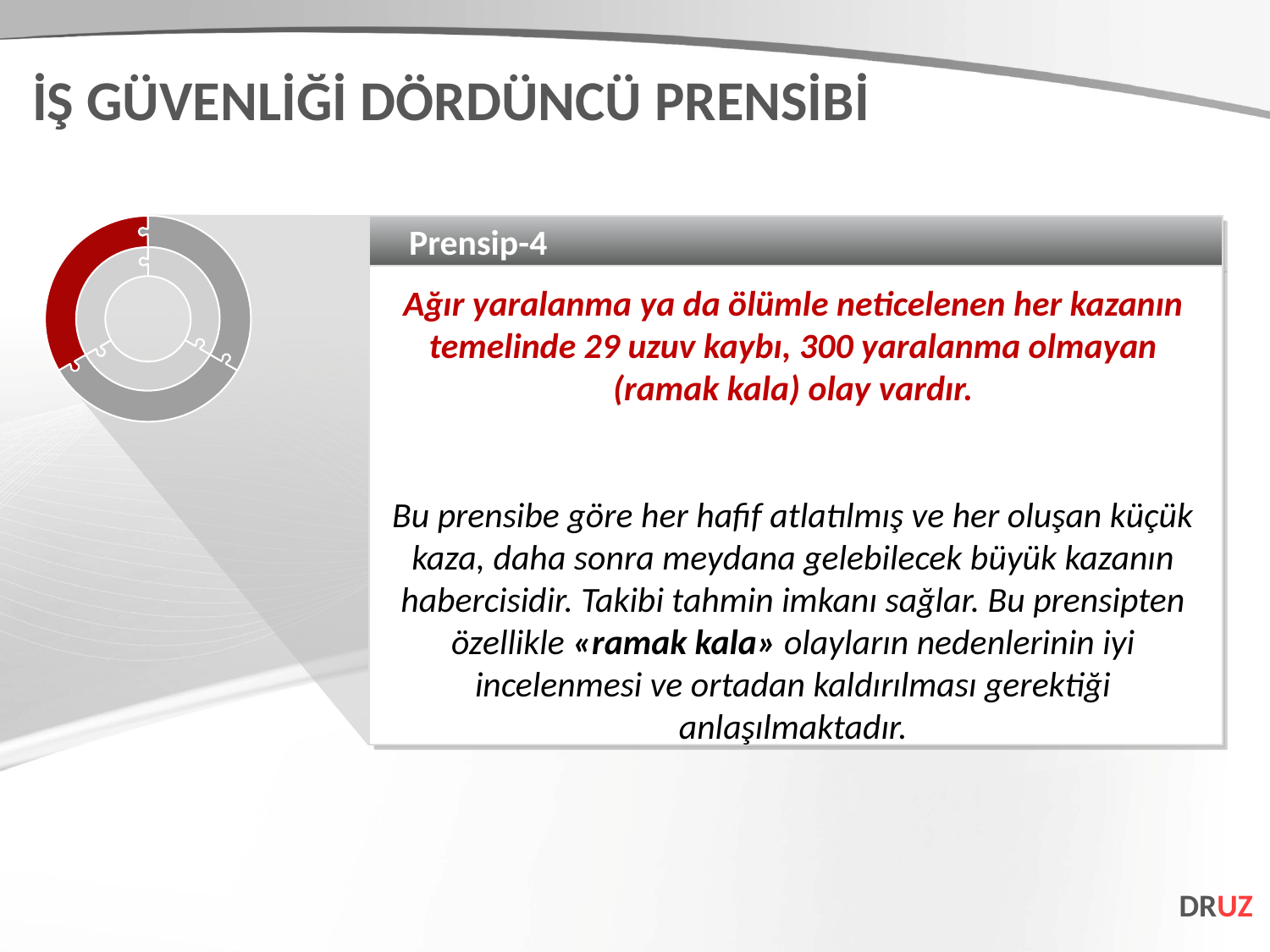

İŞ GÜVENLİĞİ DÖRDÜNCÜ PRENSİBİ

Prensip-4
Ağır yaralanma ya da ölümle neticelenen her kazanın temelinde 29 uzuv kaybı, 300 yaralanma olmayan (ramak kala) olay vardır.

Bu prensibe göre her hafif atlatılmış ve her oluşan küçük kaza, daha sonra meydana gelebilecek büyük kazanın habercisidir. Takibi tahmin imkanı sağlar. Bu prensipten özellikle «ramak kala» olayların nedenlerinin iyi incelenmesi ve ortadan kaldırılması gerektiği anlaşılmaktadır.

DRUZ